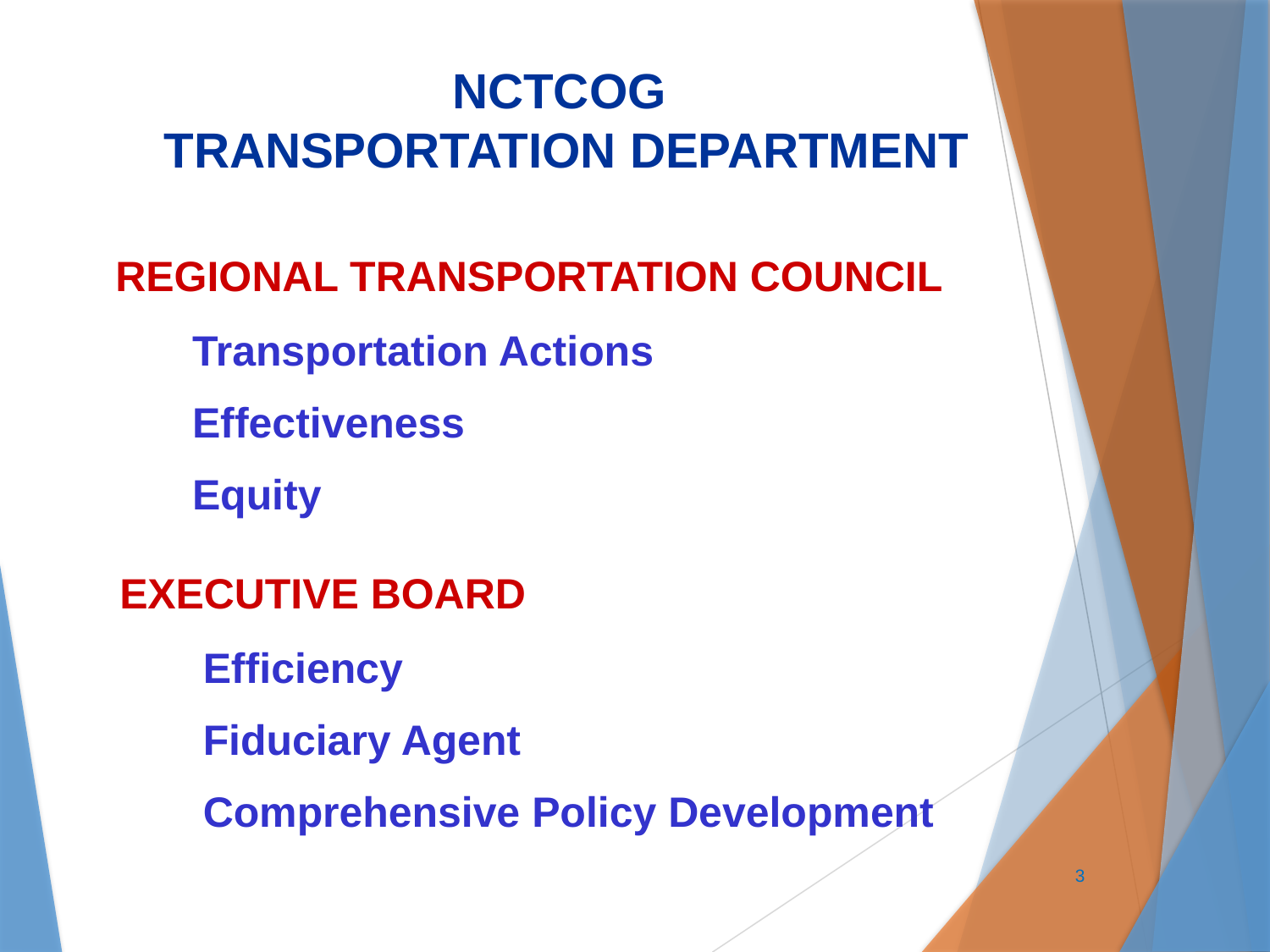

NCTCOG
TRANSPORTATION DEPARTMENT
REGIONAL TRANSPORTATION COUNCIL
Transportation Actions
Effectiveness
Equity
EXECUTIVE BOARD
Efficiency
Fiduciary Agent
Comprehensive Policy Development
3